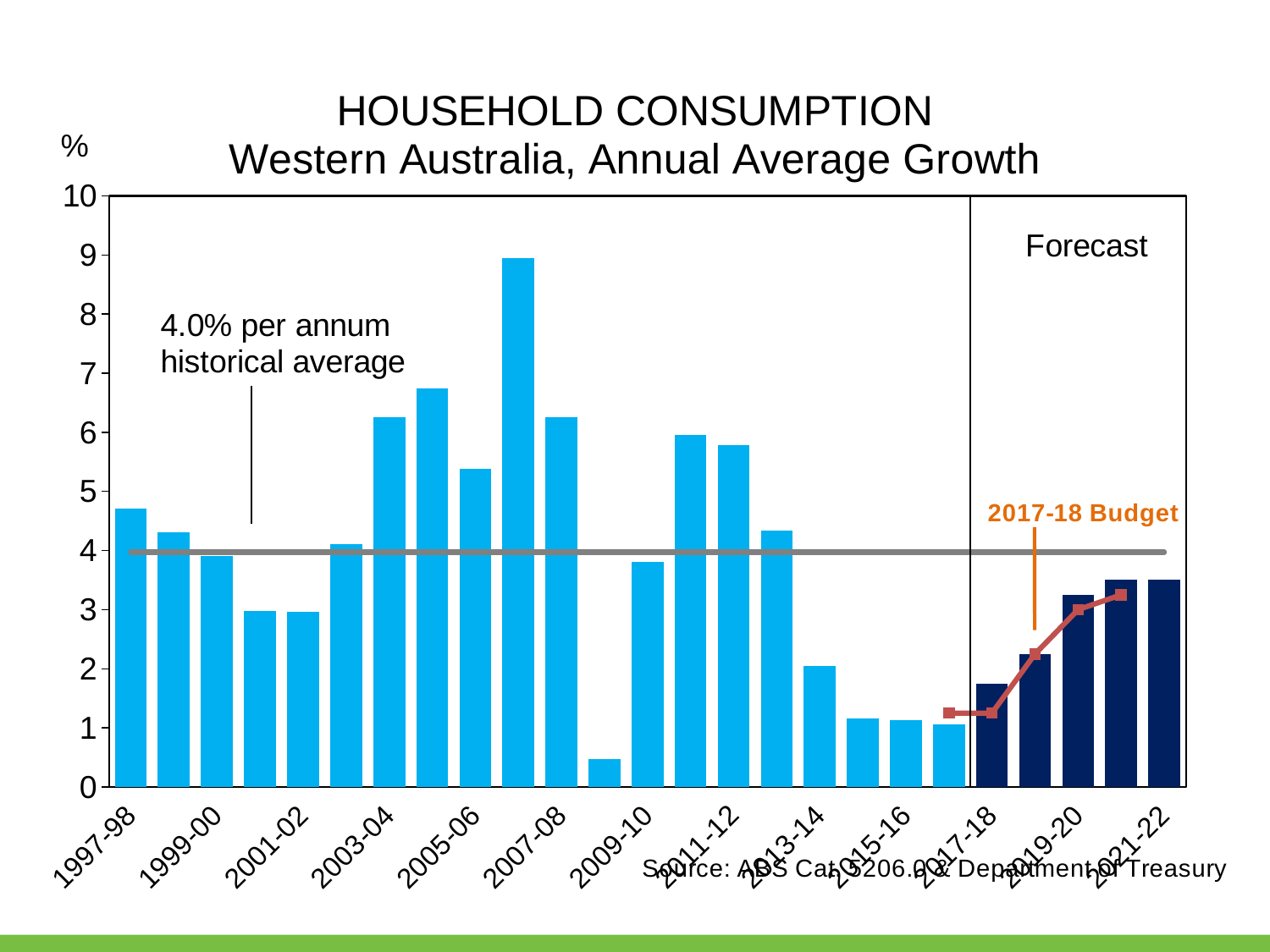

### Chart: HOUSEHOLD CONSUMPTION
Western Australia, Annual Average Growth

| Category |  | 27 Year Average | 2017-18 Budget |
|---|---|---|---|
| 1997-98 | 4.714536487503129 | 3.969725607801111 | None |
| 1998-99 | 4.314680290572359 | 3.969725607801111 | None |
| 1999-00 | 3.9142911804094016 | 3.969725607801111 | None |
| 2000-01 | 2.9696590323293304 | 3.969725607801111 | None |
| 2001-02 | 2.959108870174676 | 3.969725607801111 | None |
| 2002-03 | 4.105307029730487 | 3.969725607801111 | None |
| 2003-04 | 6.253753252819116 | 3.969725607801111 | None |
| 2004-05 | 6.7475705292243005 | 3.969725607801111 | None |
| 2005-06 | 5.376865946025444 | 3.969725607801111 | None |
| 2006-07 | 8.95172433043503 | 3.969725607801111 | None |
| 2007-08 | 6.262729776468334 | 3.969725607801111 | None |
| 2008-09 | 0.4737565397690213 | 3.969725607801111 | None |
| 2009-10 | 3.7997768365988005 | 3.969725607801111 | None |
| 2010-11 | 5.957417296622514 | 3.969725607801111 | None |
| 2011-12 | 5.783915870314615 | 3.969725607801111 | None |
| 2012-13 | 4.330205218108696 | 3.969725607801111 | None |
| 2013-14 | 2.045092864414988 | 3.969725607801111 | None |
| 2014-15 | 1.1652686026463188 | 3.969725607801111 | None |
| 2015-16 | 1.1269520590572624 | 3.969725607801111 | None |
| 2016-17 | 1.0613721146016886 | 3.969725607801111 | 1.25 |
| 2017-18 | 1.75 | 3.969725607801111 | 1.25 |
| 2018-19 | 2.25 | 3.969725607801111 | 2.25 |
| 2019-20 | 3.25 | 3.969725607801111 | 3.0 |
| 2020-21 | 3.5 | 3.969725607801111 | 3.25 |
| 2021-22 | 3.5 | 3.969725607801111 | None |